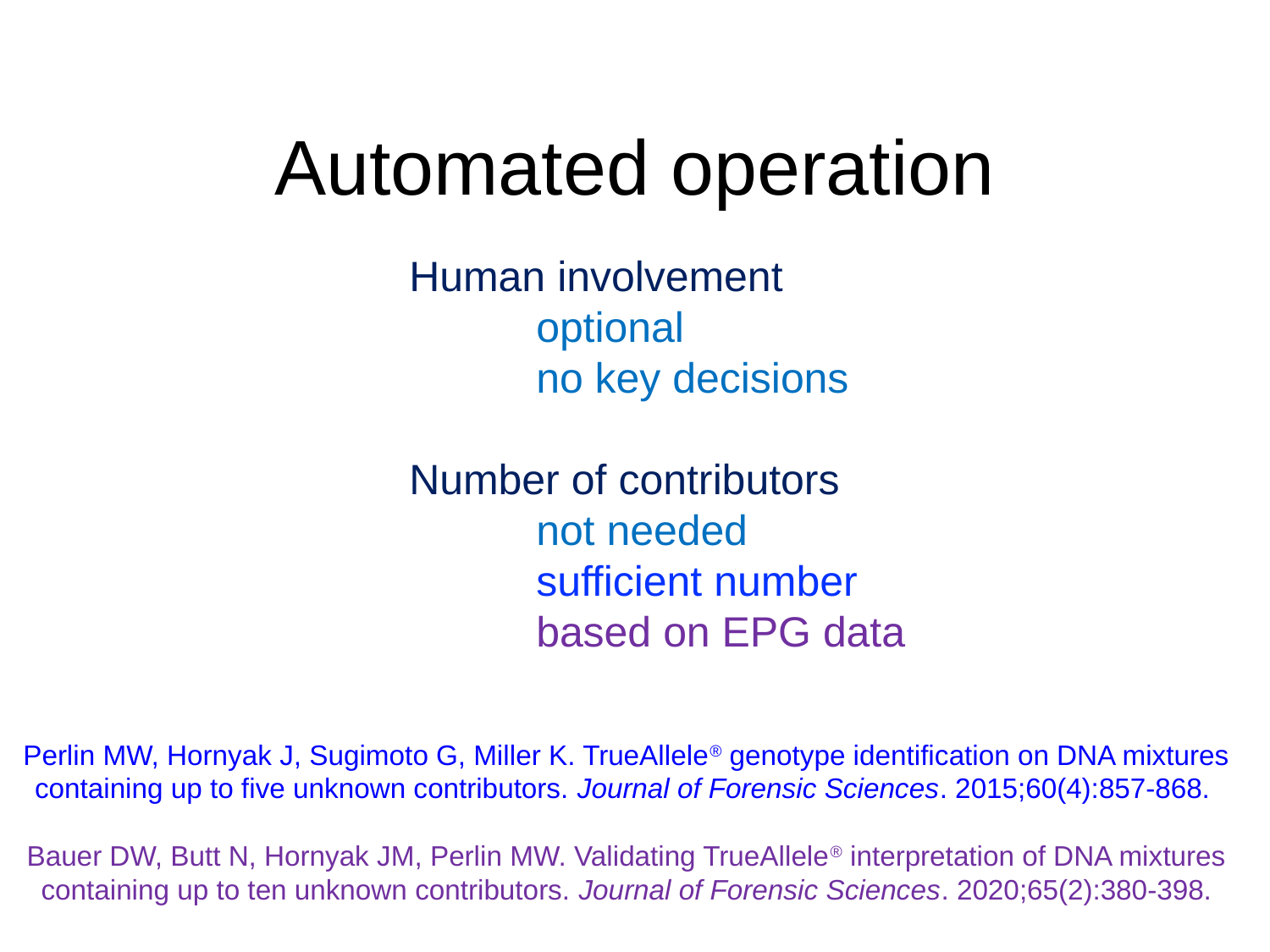

# Automated operation
Human involvement
	optional
	no key decisions

Number of contributors
	not needed
	sufficient number
	based on EPG data

Perlin MW, Hornyak J, Sugimoto G, Miller K. TrueAllele® genotype identification on DNA mixtures containing up to five unknown contributors. Journal of Forensic Sciences. 2015;60(4):857-868.

Bauer DW, Butt N, Hornyak JM, Perlin MW. Validating TrueAllele® interpretation of DNA mixtures containing up to ten unknown contributors. Journal of Forensic Sciences. 2020;65(2):380-398.